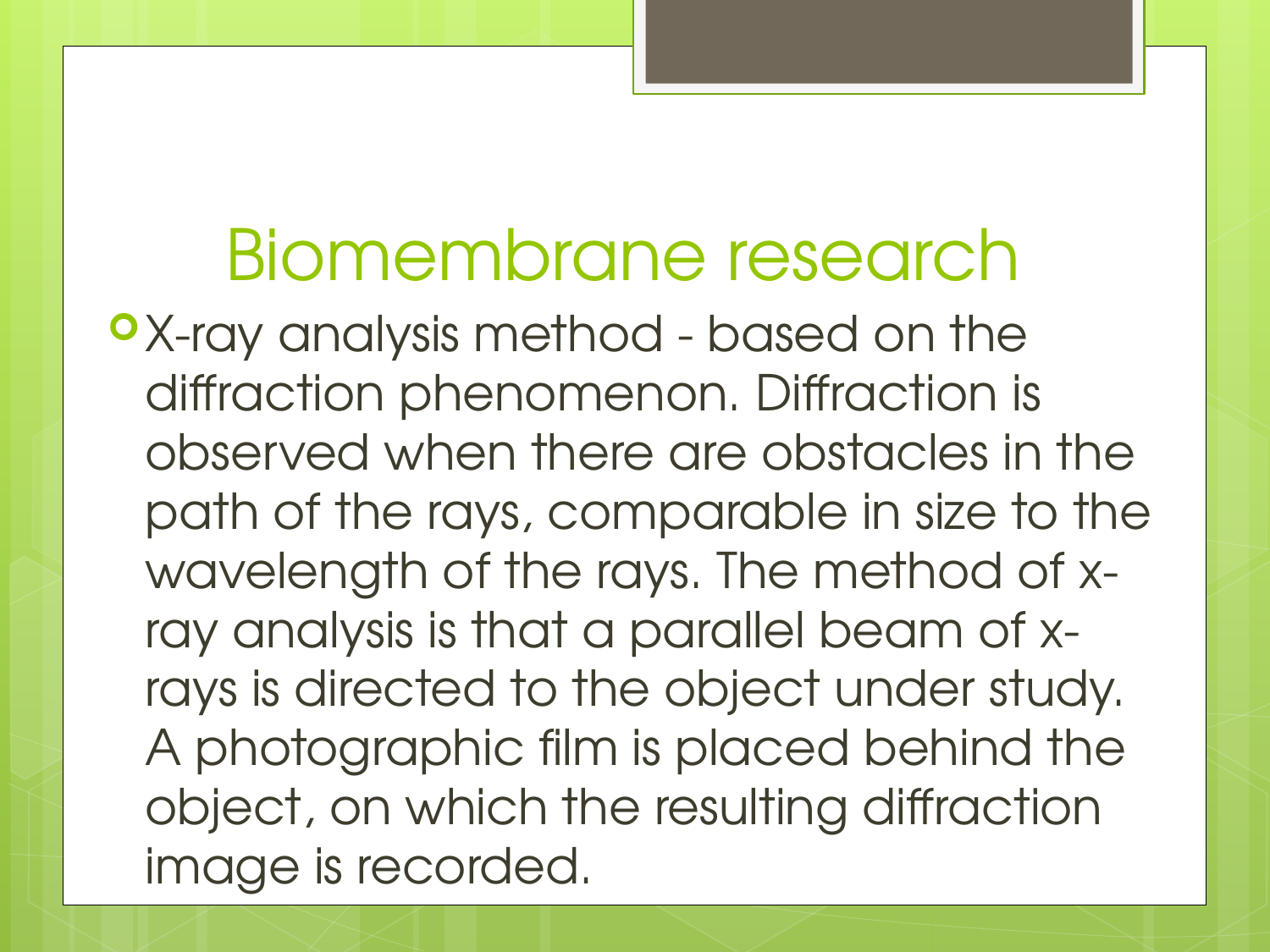

# Biomembrane research
X-ray analysis method - based on the diffraction phenomenon. Diffraction is observed when there are obstacles in the path of the rays, comparable in size to the wavelength of the rays. The method of x-ray analysis is that a parallel beam of x-rays is directed to the object under study. A photographic film is placed behind the object, on which the resulting diffraction image is recorded.